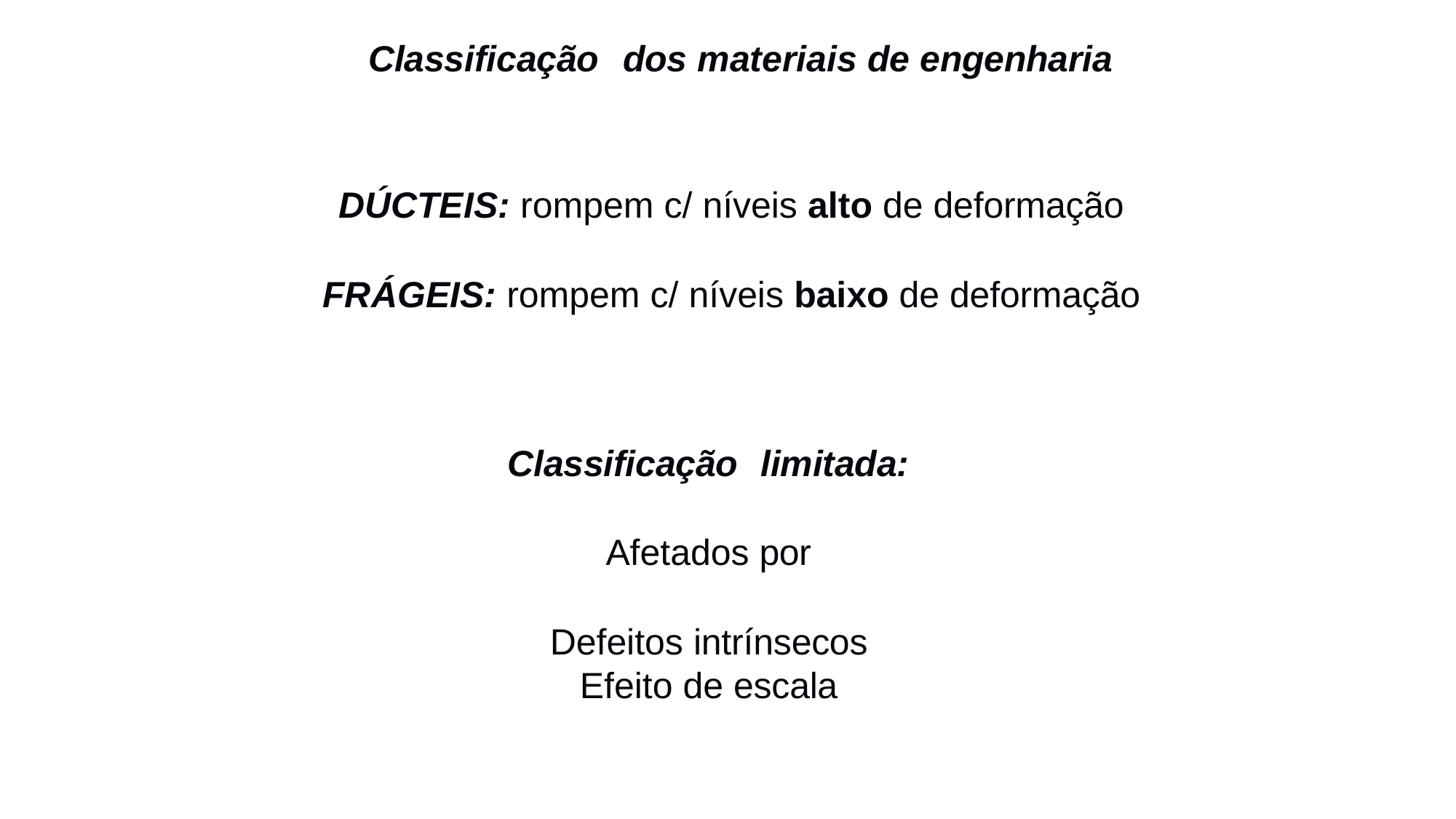

# Classificação	dos materiais de engenharia
DÚCTEIS: rompem c/ níveis alto de deformação

FRÁGEIS: rompem c/ níveis baixo de deformação
Classificação	limitada:

Afetados por

Defeitos intrínsecos Efeito de escala